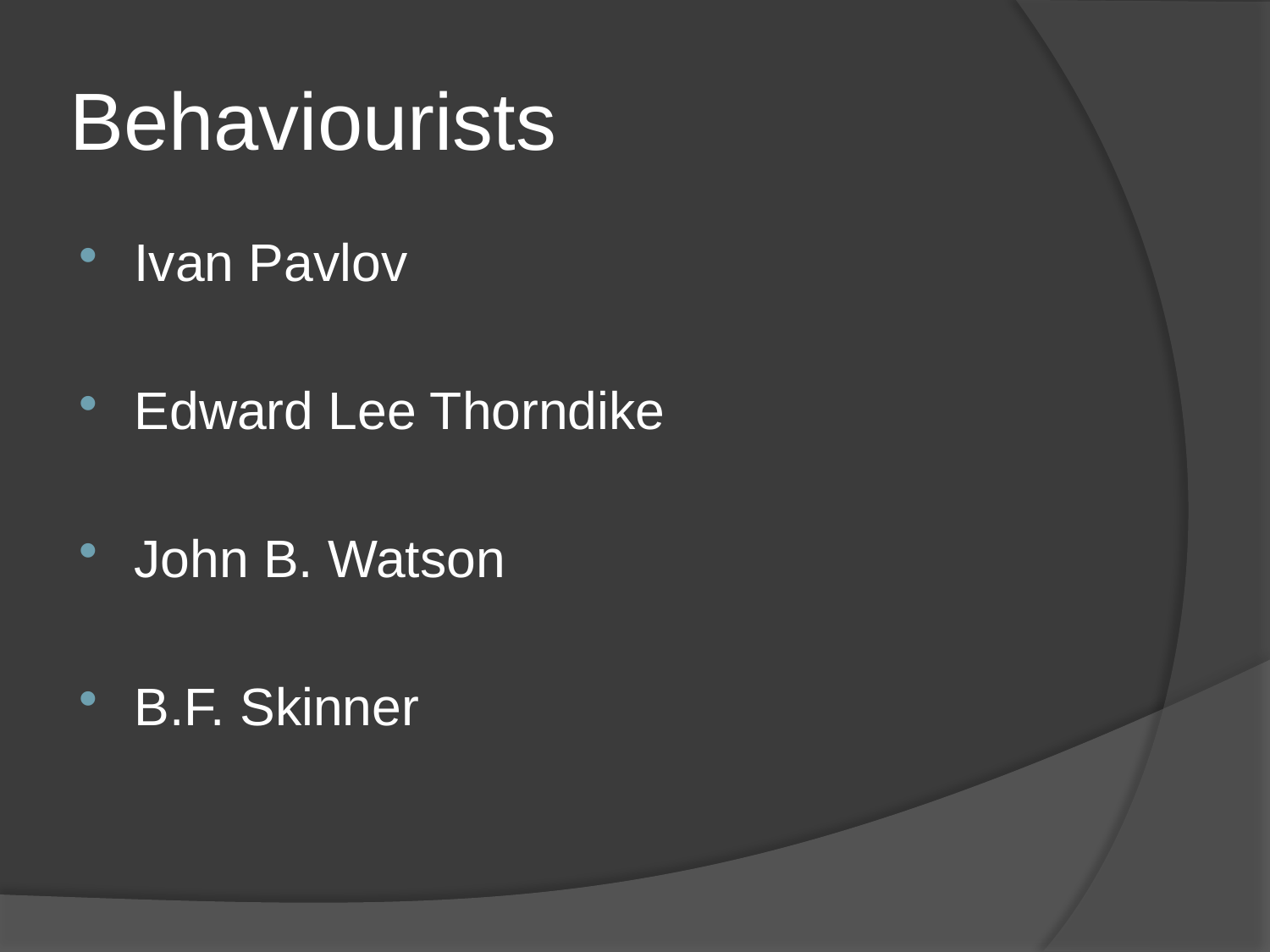

# Behaviourists
Ivan Pavlov

Edward Lee Thorndike

John B. Watson

B.F. Skinner